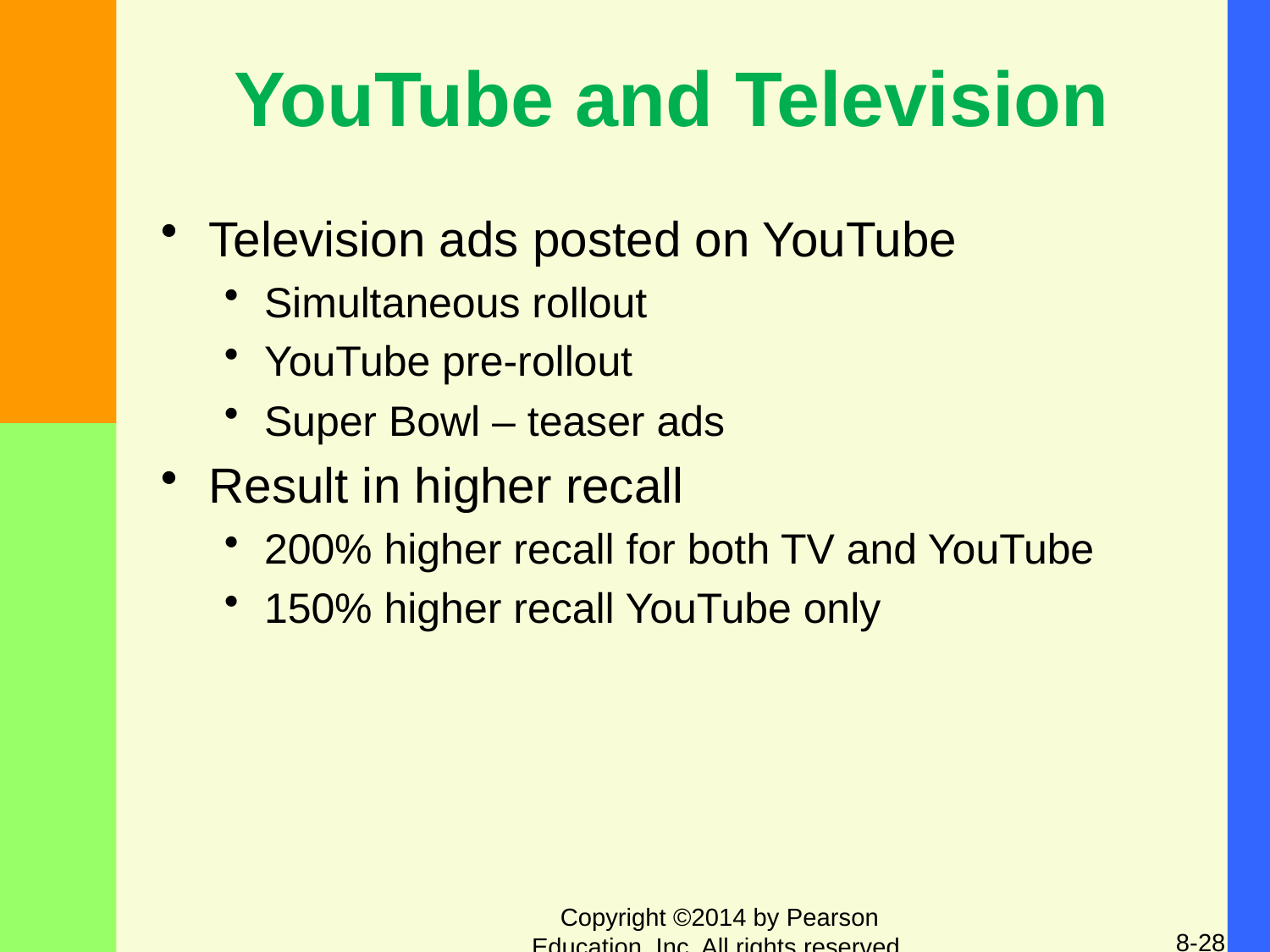

# YouTube and Television
Television ads posted on YouTube
Simultaneous rollout
YouTube pre-rollout
Super Bowl – teaser ads
Result in higher recall
200% higher recall for both TV and YouTube
150% higher recall YouTube only

Copyright ©2014 by Pearson Education, Inc. All rights reserved.
8-28